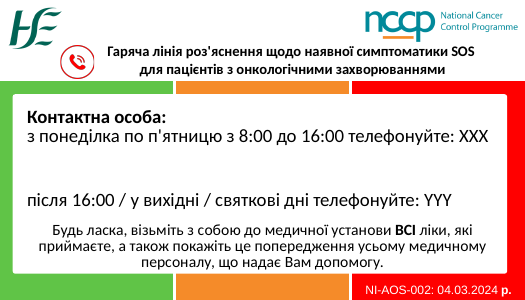

Гаряча лінія роз'яснення щодо наявної симптоматики SOS
для пацієнтів з онкологічними захворюваннями

Контактна особа:
з понеділка по п'ятницю з 8:00 до 16:00 телефонуйте: XXX
після 16:00 / у вихідні / святкові дні телефонуйте: YYY
Будь ласка, візьміть з собою до медичної установи ВСІ ліки, які приймаєте, а також покажіть це попередження усьому медичному персоналу, що надає Вам допомогу.

NI-AOS-002: 04.03.2024 р.